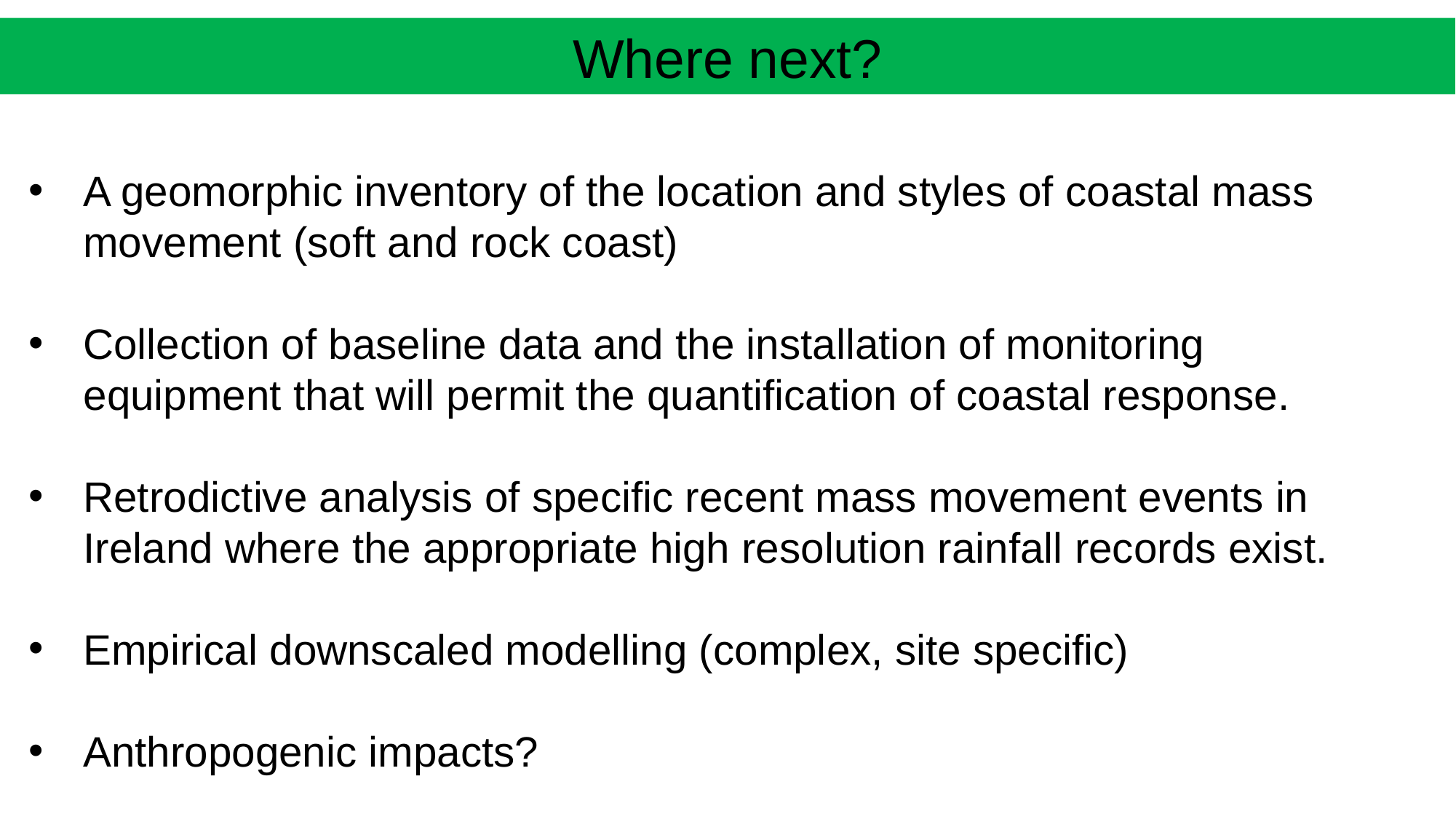

Where next?
A geomorphic inventory of the location and styles of coastal mass movement (soft and rock coast)

Collection of baseline data and the installation of monitoring equipment that will permit the quantification of coastal response.

Retrodictive analysis of specific recent mass movement events in Ireland where the appropriate high resolution rainfall records exist.

Empirical downscaled modelling (complex, site specific)

Anthropogenic impacts?